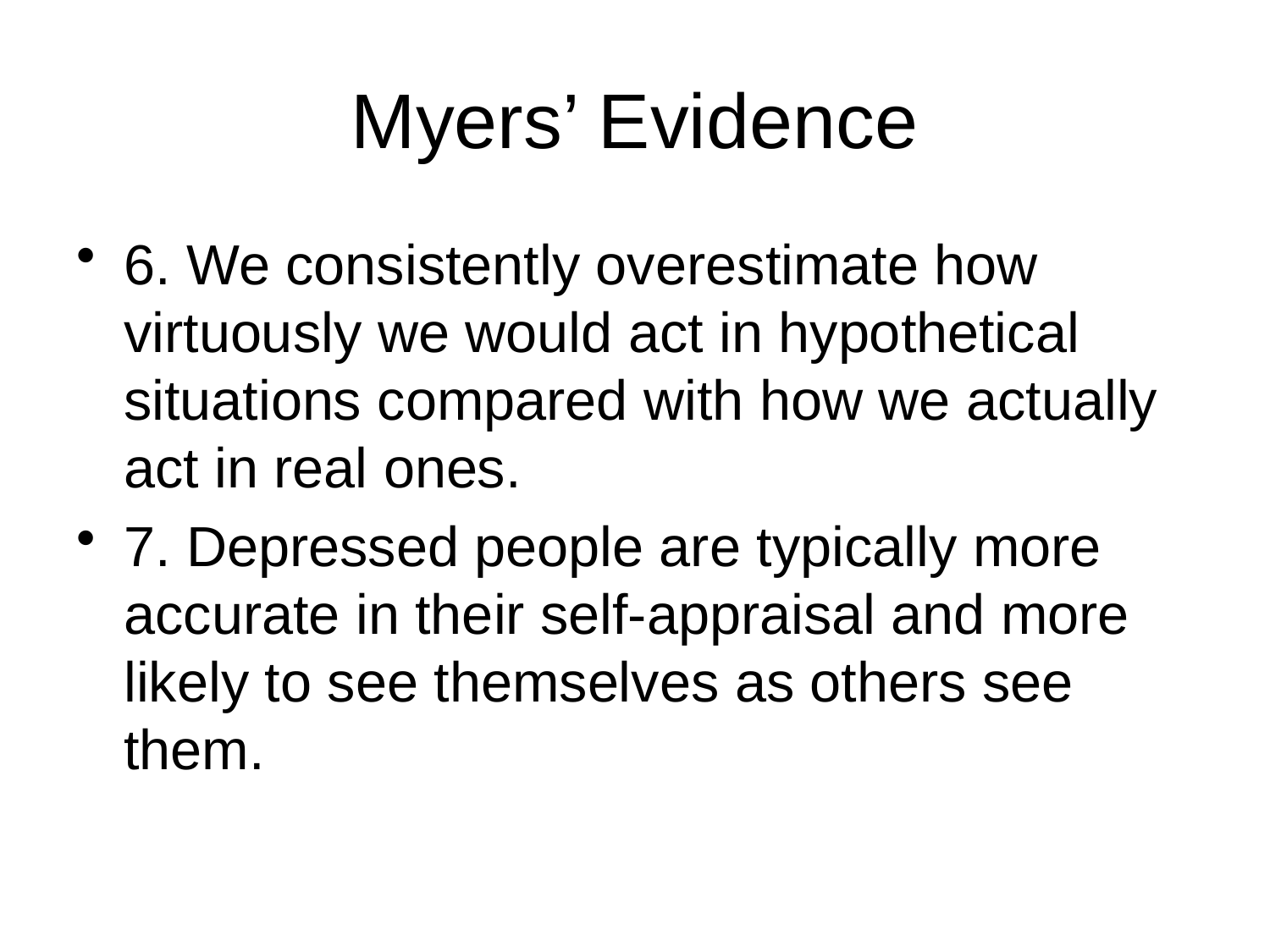

# Myers’ Evidence
6. We consistently overestimate how virtuously we would act in hypothetical situations compared with how we actually act in real ones.
7. Depressed people are typically more accurate in their self-appraisal and more likely to see themselves as others see them.